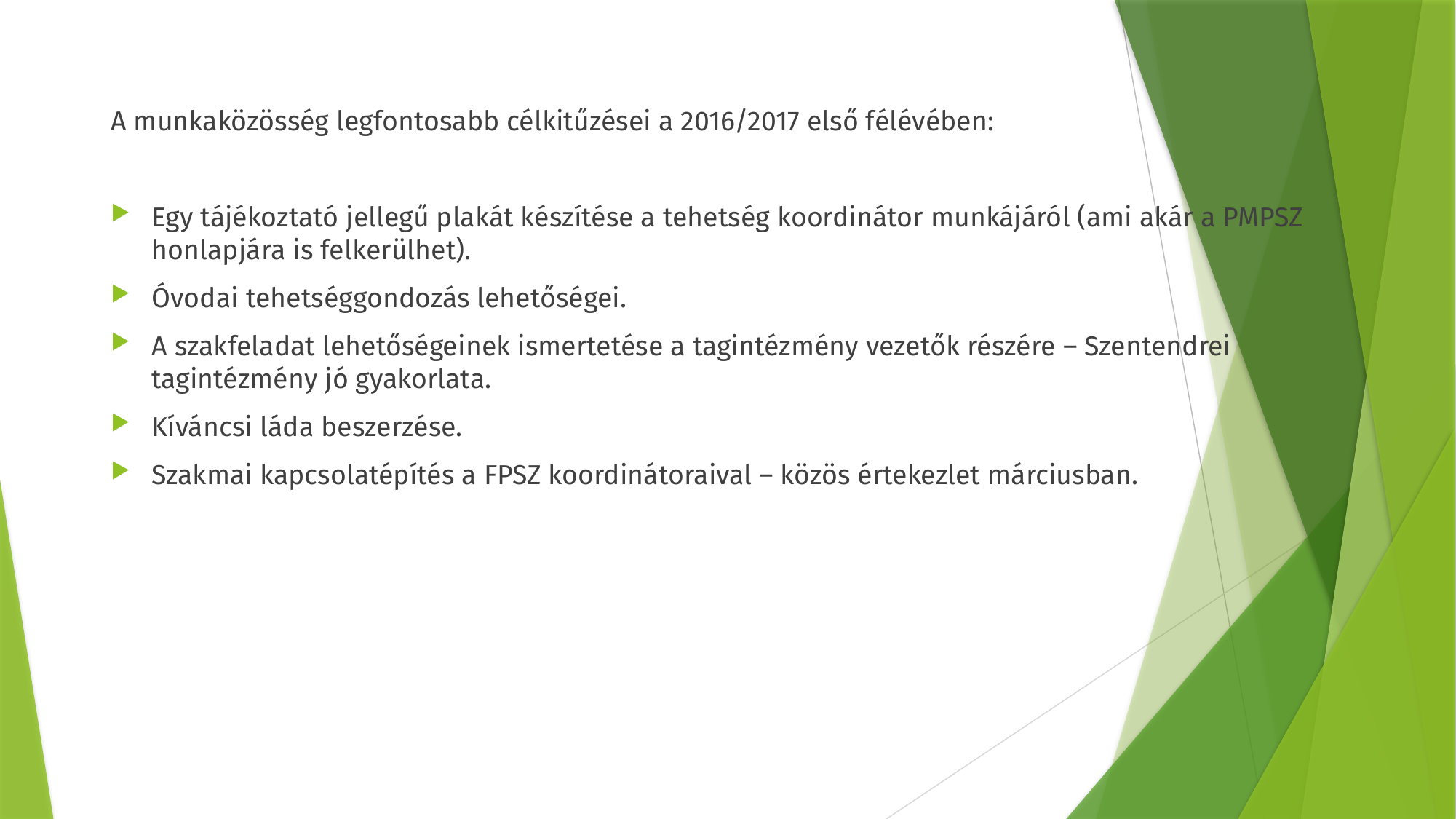

A munkaközösség legfontosabb célkitűzései a 2016/2017 első félévében:

Egy tájékoztató jellegű plakát készítése a tehetség koordinátor munkájáról (ami akár a PMPSZ honlapjára is felkerülhet).
Óvodai tehetséggondozás lehetőségei.
A szakfeladat lehetőségeinek ismertetése a tagintézmény vezetők részére – Szentendrei tagintézmény jó gyakorlata.
Kíváncsi láda beszerzése.
Szakmai kapcsolatépítés a FPSZ koordinátoraival – közös értekezlet márciusban.